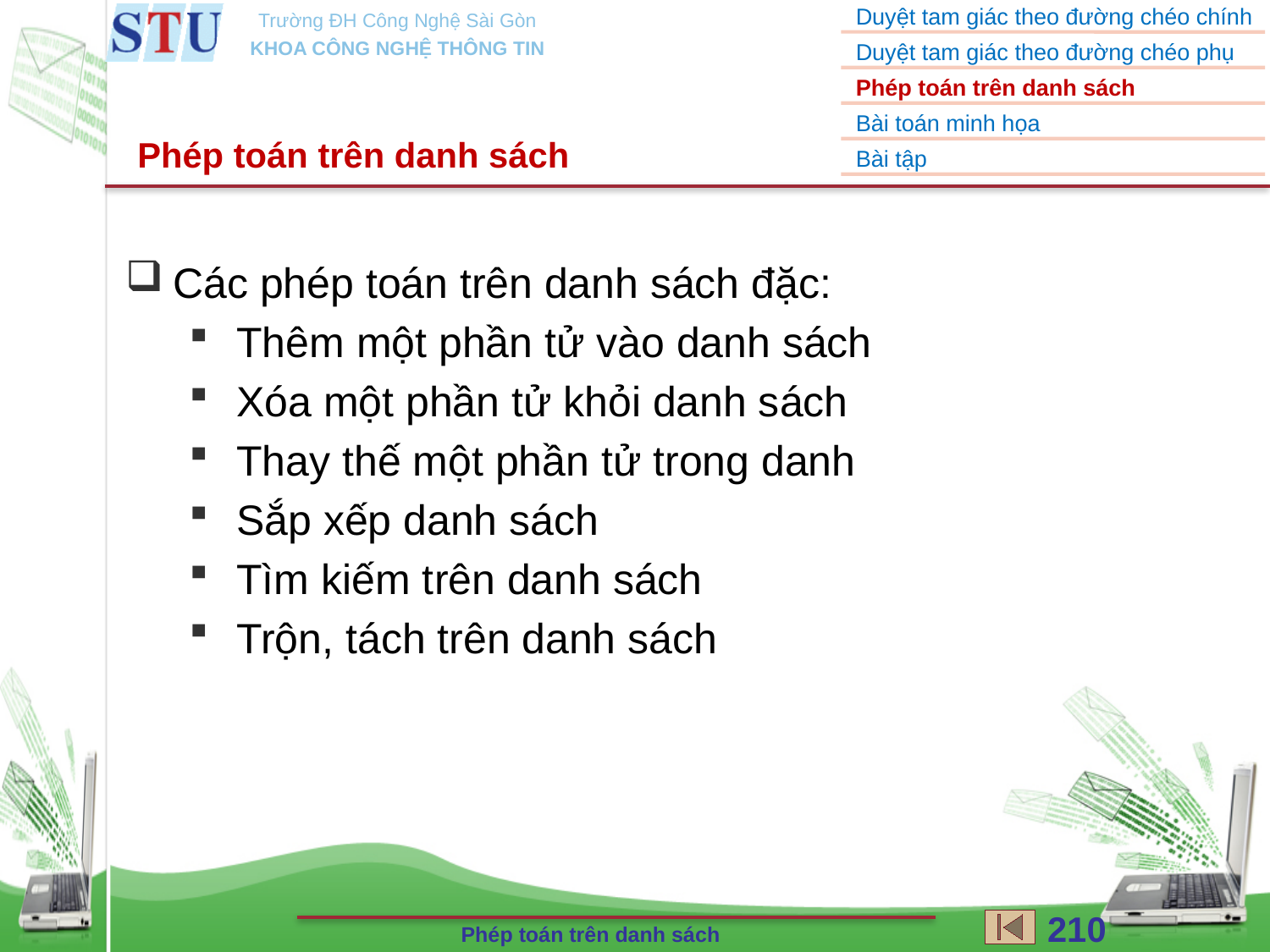

Duyệt tam giác theo đường chéo chính
Duyệt tam giác theo đường chéo phụ
Phép toán trên danh sách
Bài toán minh họa
Bài tập
Phép toán trên danh sách

Các phép toán trên danh sách đặc:
Thêm một phần tử vào danh sách
Xóa một phần tử khỏi danh sách
Thay thế một phần tử trong danh
Sắp xếp danh sách
Tìm kiếm trên danh sách
Trộn, tách trên danh sách

210
Phép toán trên danh sách